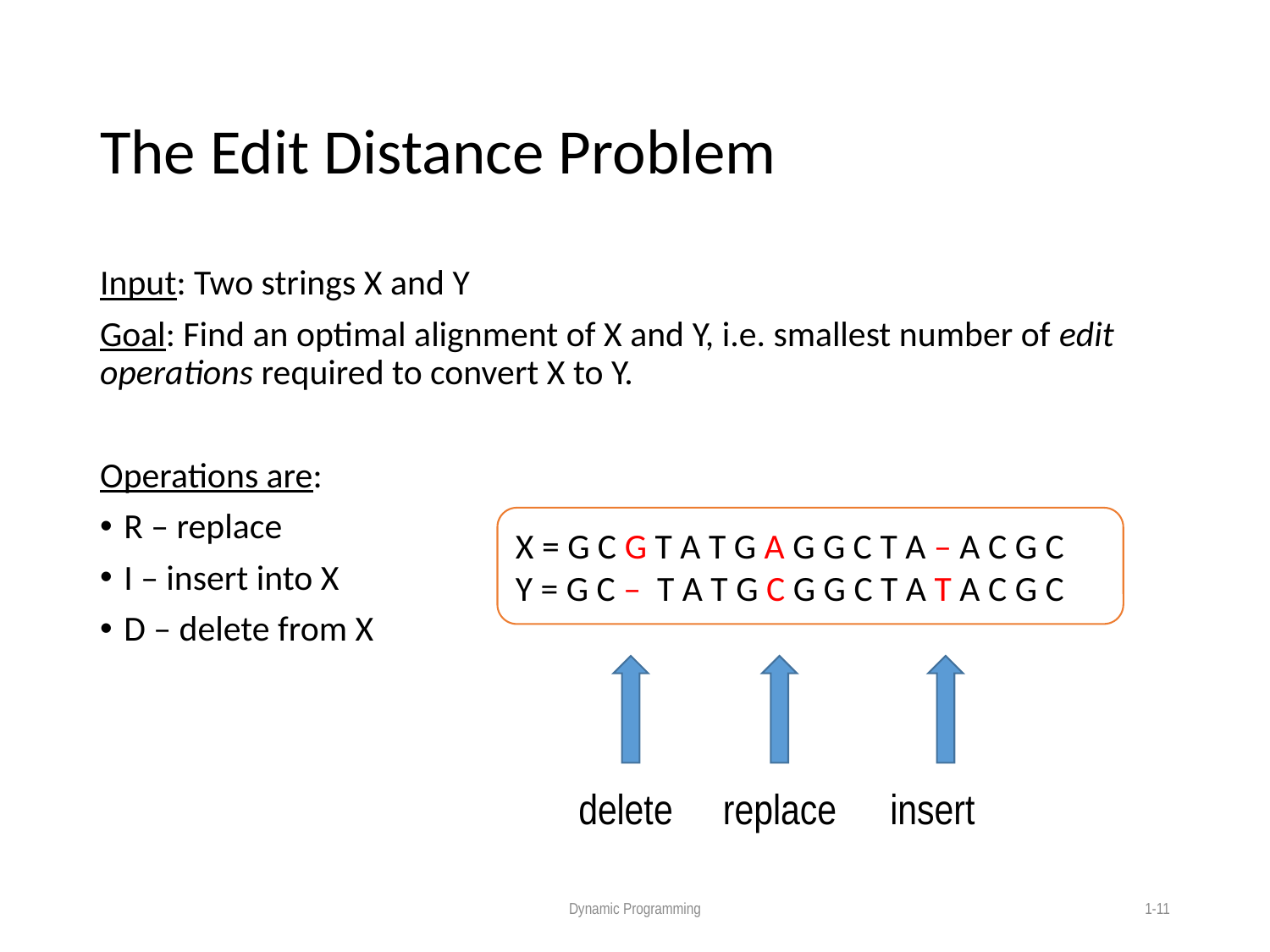

# The Edit Distance Problem
Input: Two strings X and Y
Goal: Find an optimal alignment of X and Y, i.e. smallest number of edit operations required to convert X to Y.

Operations are:
R – replace
I – insert into X
D – delete from X

X = G C G T A T G A G G C T A – A C G C
Y = G C –  T A T G C G G C T A T A C G C

insert
replace
delete
Dynamic Programming
1-11